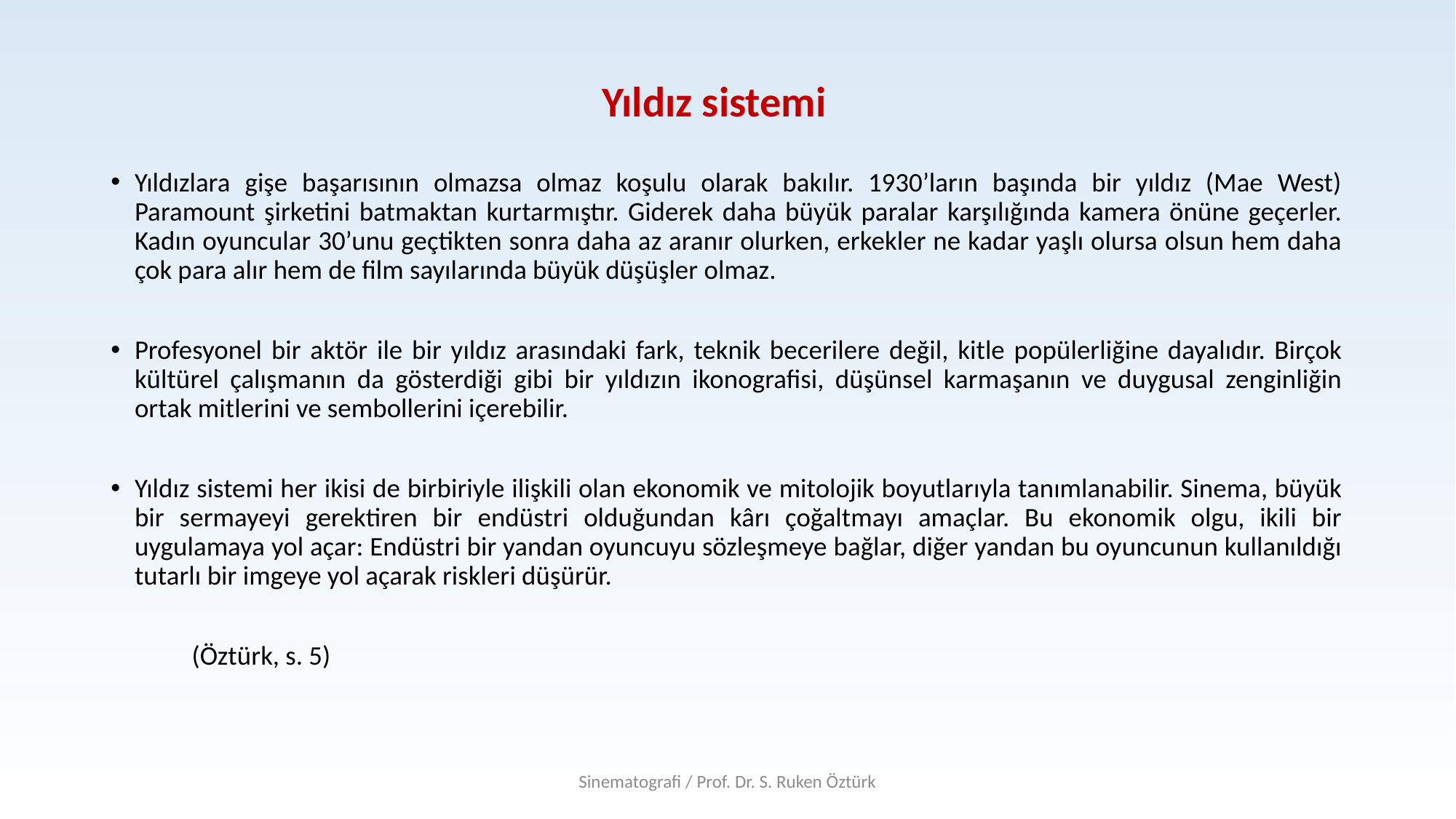

# Yıldız sistemi
Yıldızlara gişe başarısının olmazsa olmaz koşulu olarak bakılır. 1930’ların başında bir yıldız (Mae West) Paramount şirketini batmaktan kurtarmıştır. Giderek daha büyük paralar karşılığında kamera önüne geçerler. Kadın oyuncular 30’unu geçtikten sonra daha az aranır olurken, erkekler ne kadar yaşlı olursa olsun hem daha çok para alır hem de film sayılarında büyük düşüşler olmaz.

Profesyonel bir aktör ile bir yıldız arasındaki fark, teknik becerilere değil, kitle popülerliğine dayalıdır. Birçok kültürel çalışmanın da gösterdiği gibi bir yıldızın ikonografisi, düşünsel karmaşanın ve duygusal zenginliğin ortak mitlerini ve sembollerini içerebilir.

Yıldız sistemi her ikisi de birbiriyle ilişkili olan ekonomik ve mitolojik boyutlarıyla tanımlanabilir. Sinema, büyük bir sermayeyi gerektiren bir endüstri olduğundan kârı çoğaltmayı amaçlar. Bu ekonomik olgu, ikili bir uygulamaya yol açar: Endüstri bir yandan oyuncuyu sözleşmeye bağlar, diğer yandan bu oyuncunun kullanıldığı tutarlı bir imgeye yol açarak riskleri düşürür.

									(Öztürk, s. 5)
Sinematografi / Prof. Dr. S. Ruken Öztürk